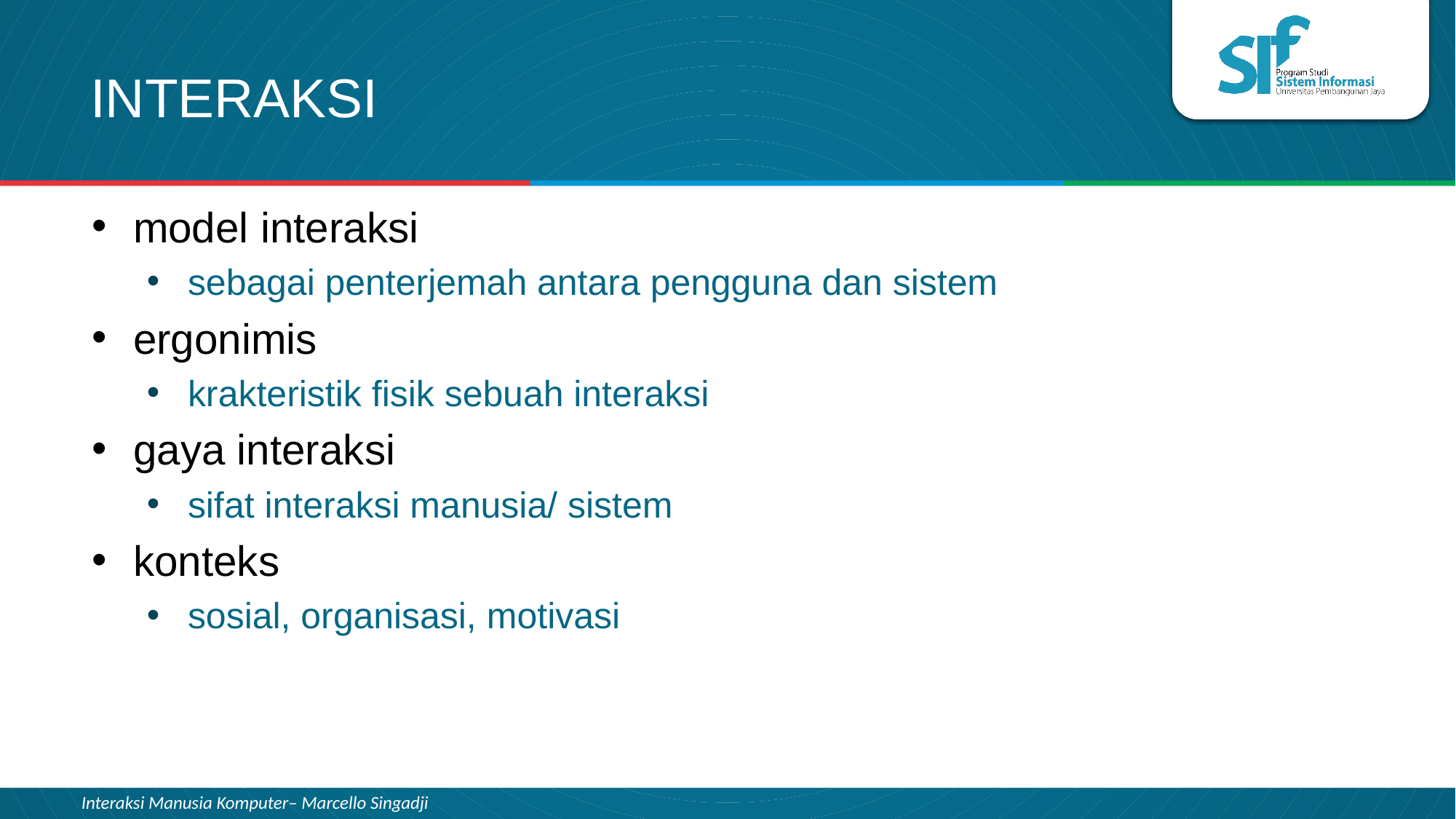

# INTERAKSI
model interaksi
sebagai penterjemah antara pengguna dan sistem
ergonimis
krakteristik fisik sebuah interaksi
gaya interaksi
sifat interaksi manusia/ sistem
konteks
sosial, organisasi, motivasi